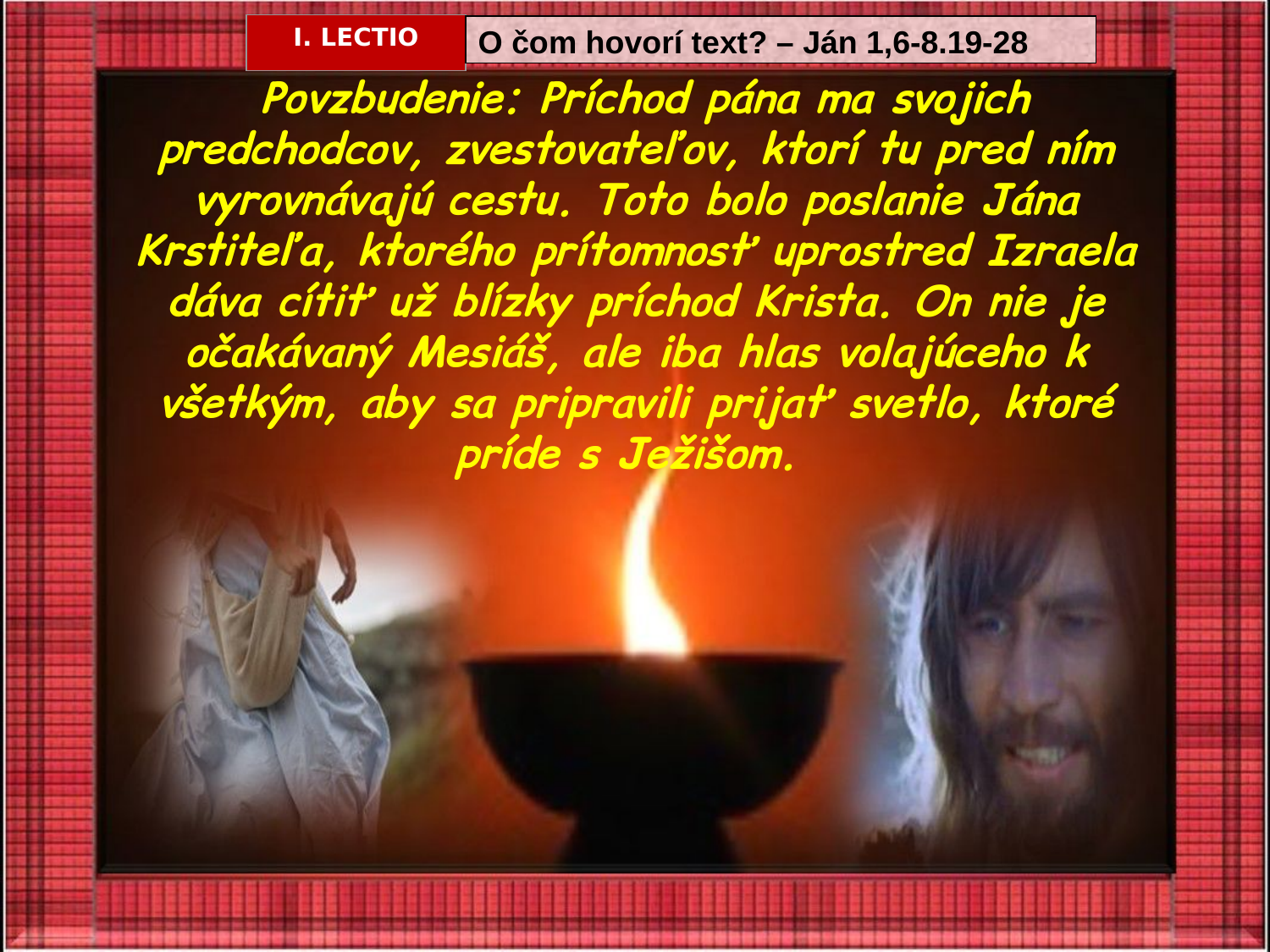

I. LECTIO
O čom hovorí text? – Ján 1,6-8.19-28
 Povzbudenie: Príchod pána ma svojich predchodcov, zvestovateľov, ktorí tu pred ním vyrovnávajú cestu. Toto bolo poslanie Jána Krstiteľa, ktorého prítomnosť uprostred Izraela dáva cítiť už blízky príchod Krista. On nie je očakávaný Mesiáš, ale iba hlas volajúceho k všetkým, aby sa pripravili prijať svetlo, ktoré príde s Ježišom.